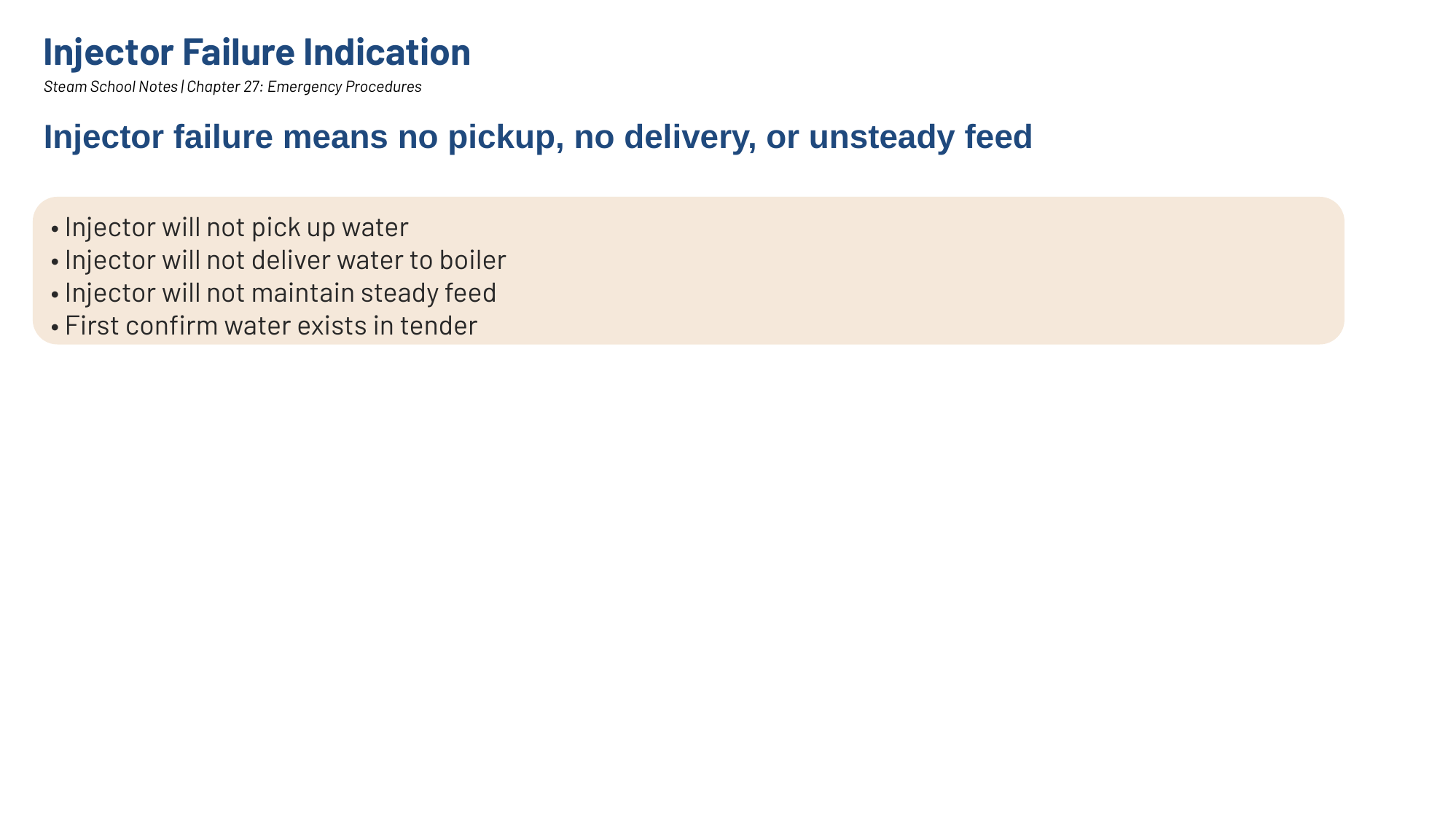

Injector Failure Indication
Steam School Notes | Chapter 27: Emergency Procedures
Injector failure means no pickup, no delivery, or unsteady feed
• Injector will not pick up water
• Injector will not deliver water to boiler
• Injector will not maintain steady feed
• First confirm water exists in tender